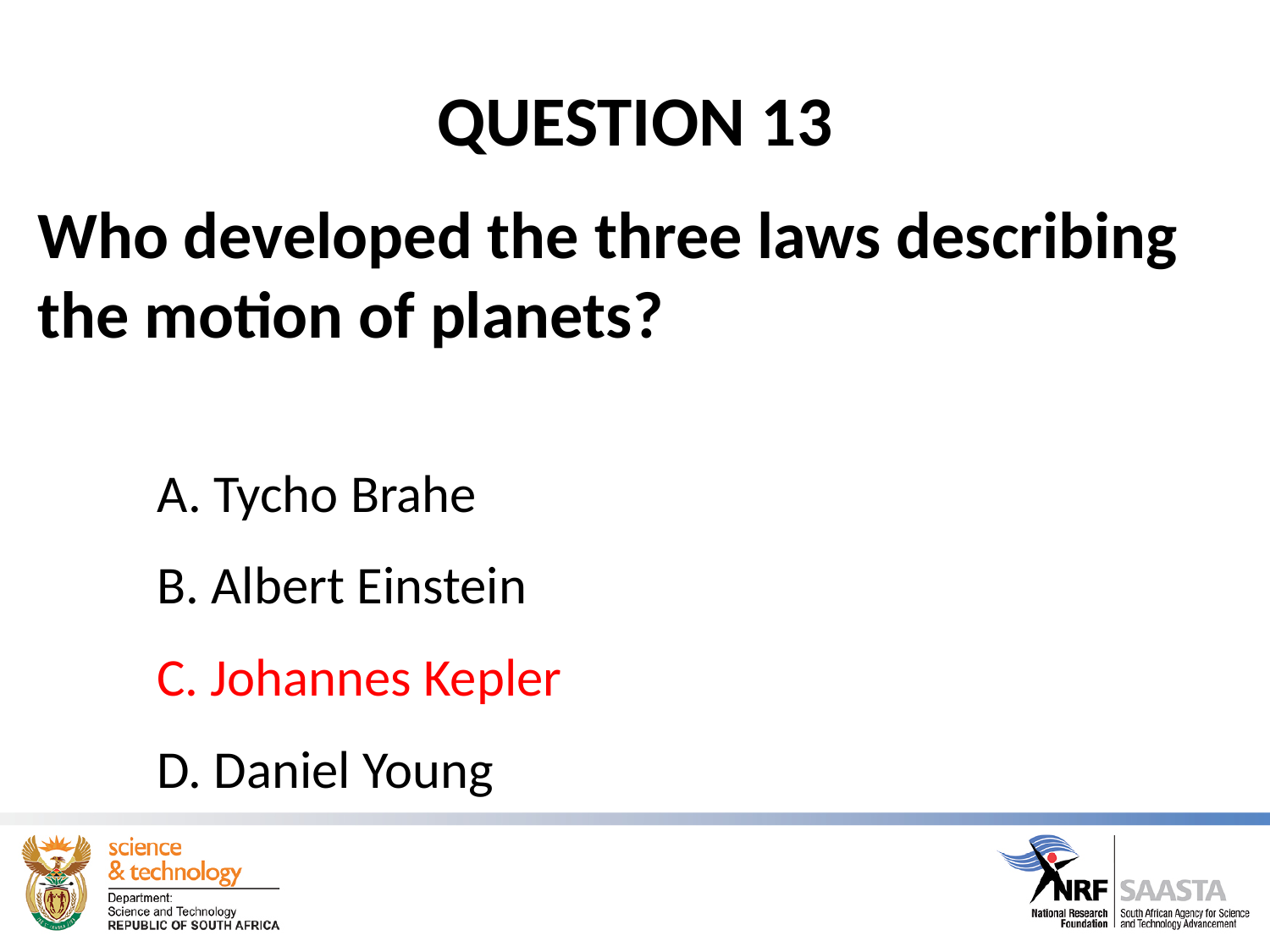

# QUESTION 13
Who developed the three laws describing the motion of planets?

		A. Tycho Brahe
		B. Albert Einstein
		C. Johannes Kepler
		D. Daniel Young